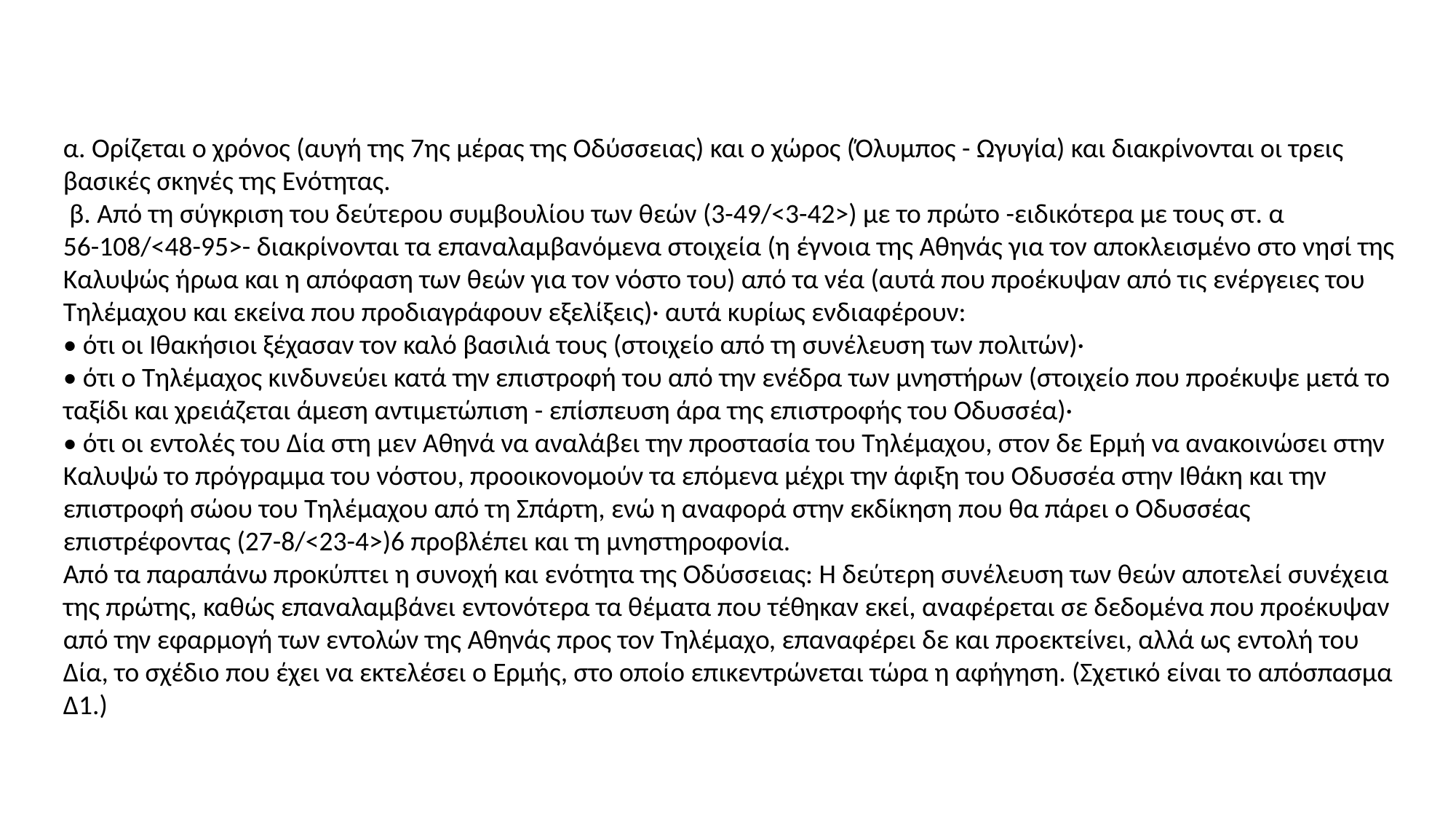

α. Ορίζεται ο χρόνος (αυγή της 7ης μέρας της Οδύσσειας) και ο χώρος (Όλυμπος - Ωγυγία) και διακρίνονται οι τρεις βασικές σκηνές της Ενότητας.
 β. Από τη σύγκριση του δεύτερου συμβουλίου των θεών (3-49/<3-42>) με το πρώτο -ειδικότερα με τους στ. α 56-108/<48-95>- διακρίνονται τα επαναλαμβανόμενα στοιχεία (η έγνοια της Αθηνάς για τον αποκλεισμένο στο νησί της Καλυψώς ήρωα και η απόφαση των θεών για τον νόστο του) από τα νέα (αυτά που προέκυψαν από τις ενέργειες του Τηλέμαχου και εκείνα που προδιαγράφουν εξελίξεις)· αυτά κυρίως ενδιαφέρουν:
• ότι οι Ιθακήσιοι ξέχασαν τον καλό βασιλιά τους (στοιχείο από τη συνέλευση των πολιτών)·
• ότι ο Τηλέμαχος κινδυνεύει κατά την επιστροφή του από την ενέδρα των μνηστήρων (στοιχείο που προέκυψε μετά το ταξίδι και χρειάζεται άμεση αντιμετώπιση - επίσπευση άρα της επιστροφής του Οδυσσέα)·
• ότι οι εντολές του Δία στη μεν Αθηνά να αναλάβει την προστασία του Τηλέμαχου, στον δε Ερμή να ανακοινώσει στην Καλυψώ το πρόγραμμα του νόστου, προοικονομούν τα επόμενα μέχρι την άφιξη του Οδυσσέα στην Ιθάκη και την επιστροφή σώου του Τηλέμαχου από τη Σπάρτη, ενώ η αναφορά στην εκδίκηση που θα πάρει ο Οδυσσέας επιστρέφοντας (27-8/<23-4>)6 προβλέπει και τη μνηστηροφονία.
Από τα παραπάνω προκύπτει η συνοχή και ενότητα της Οδύσσειας: H δεύτερη συνέλευση των θεών αποτελεί συνέχεια της πρώτης, καθώς επαναλαμβάνει εντονότερα τα θέματα που τέθηκαν εκεί, αναφέρεται σε δεδομένα που προέκυψαν από την εφαρμογή των εντολών της Αθηνάς προς τον Τηλέμαχο, επαναφέρει δε και προεκτείνει, αλλά ως εντολή του Δία, το σχέδιο που έχει να εκτελέσει ο Ερμής, στο οποίο επικεντρώνεται τώρα η αφήγηση. (Σχετικό είναι το απόσπασμα Δ1.)